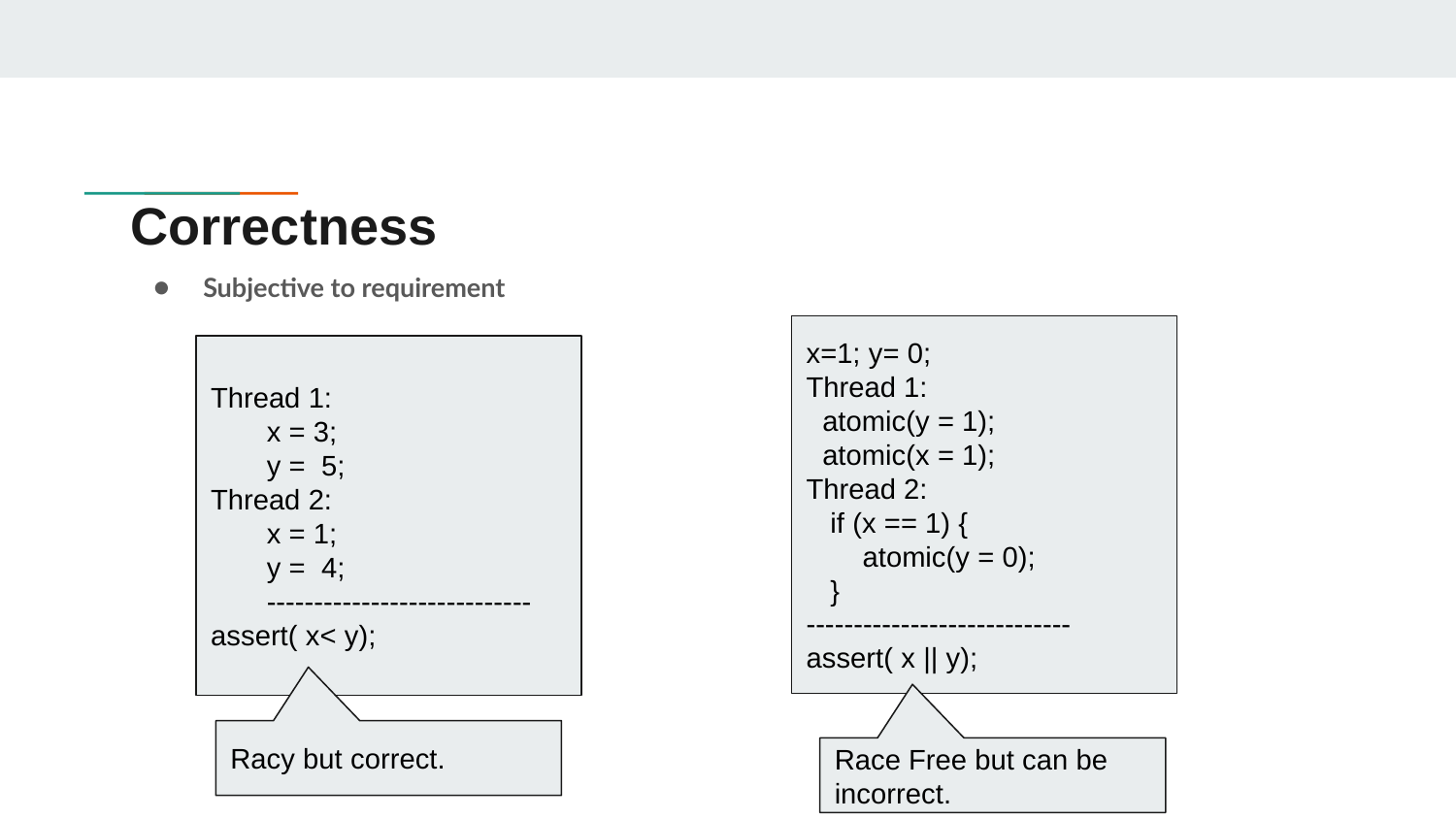

# Correctness
Subjective to requirement

x=1; y= 0;
Thread 1:
  atomic(y = 1);
  atomic(x = 1);
Thread 2:
   if (x == 1) {
       atomic(y = 0);
   }        ----------------------------
assert( x || y);
Thread 1:
       x = 3;
       y =  5;
Thread 2:
       x = 1;
       y =  4;
       ----------------------------
assert( x< y);
Racy but correct.
Race Free but can be incorrect.